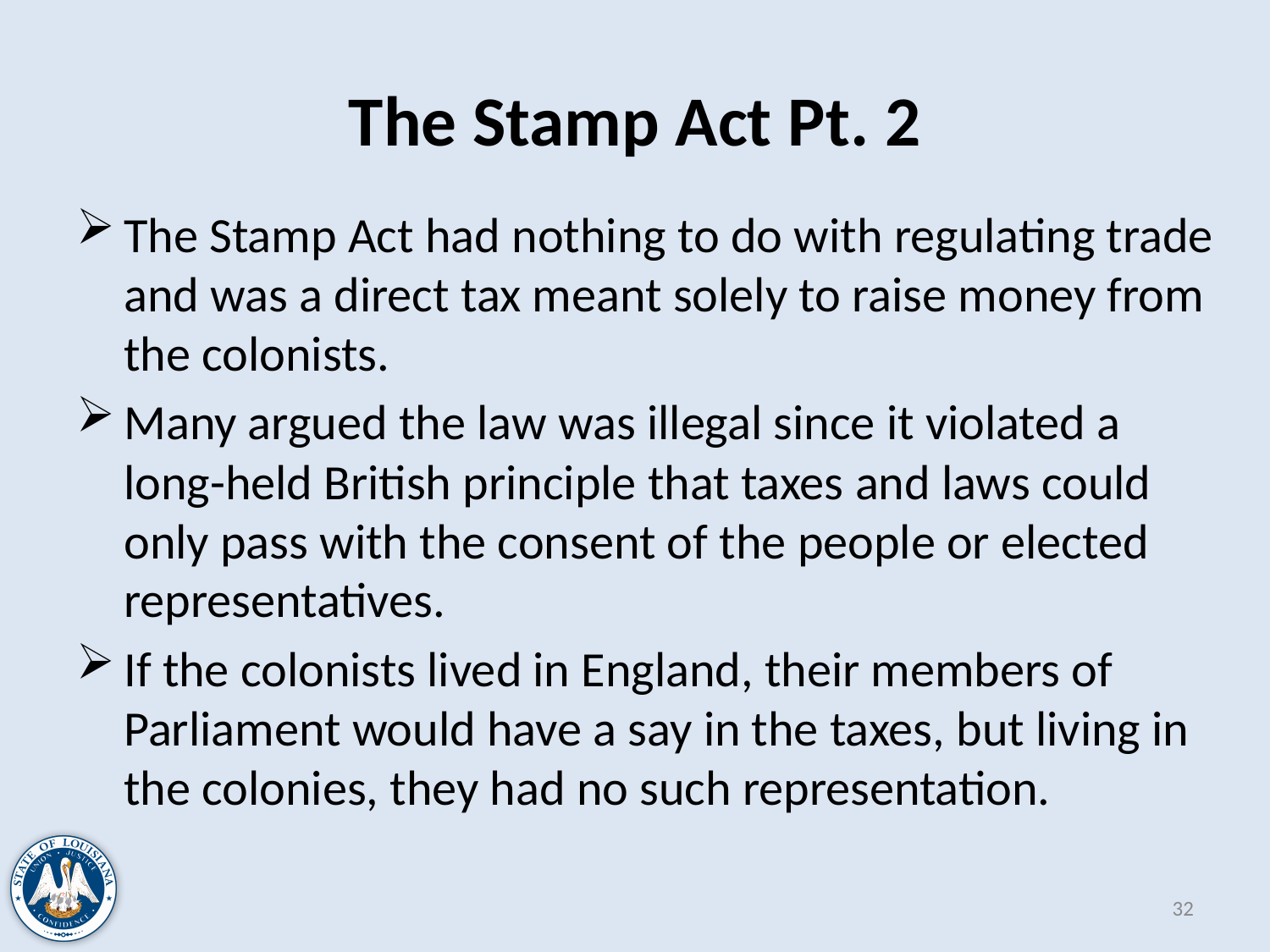

# The Stamp Act Pt. 2
The Stamp Act had nothing to do with regulating trade and was a direct tax meant solely to raise money from the colonists.
Many argued the law was illegal since it violated a long-held British principle that taxes and laws could only pass with the consent of the people or elected representatives.
If the colonists lived in England, their members of Parliament would have a say in the taxes, but living in the colonies, they had no such representation.
32